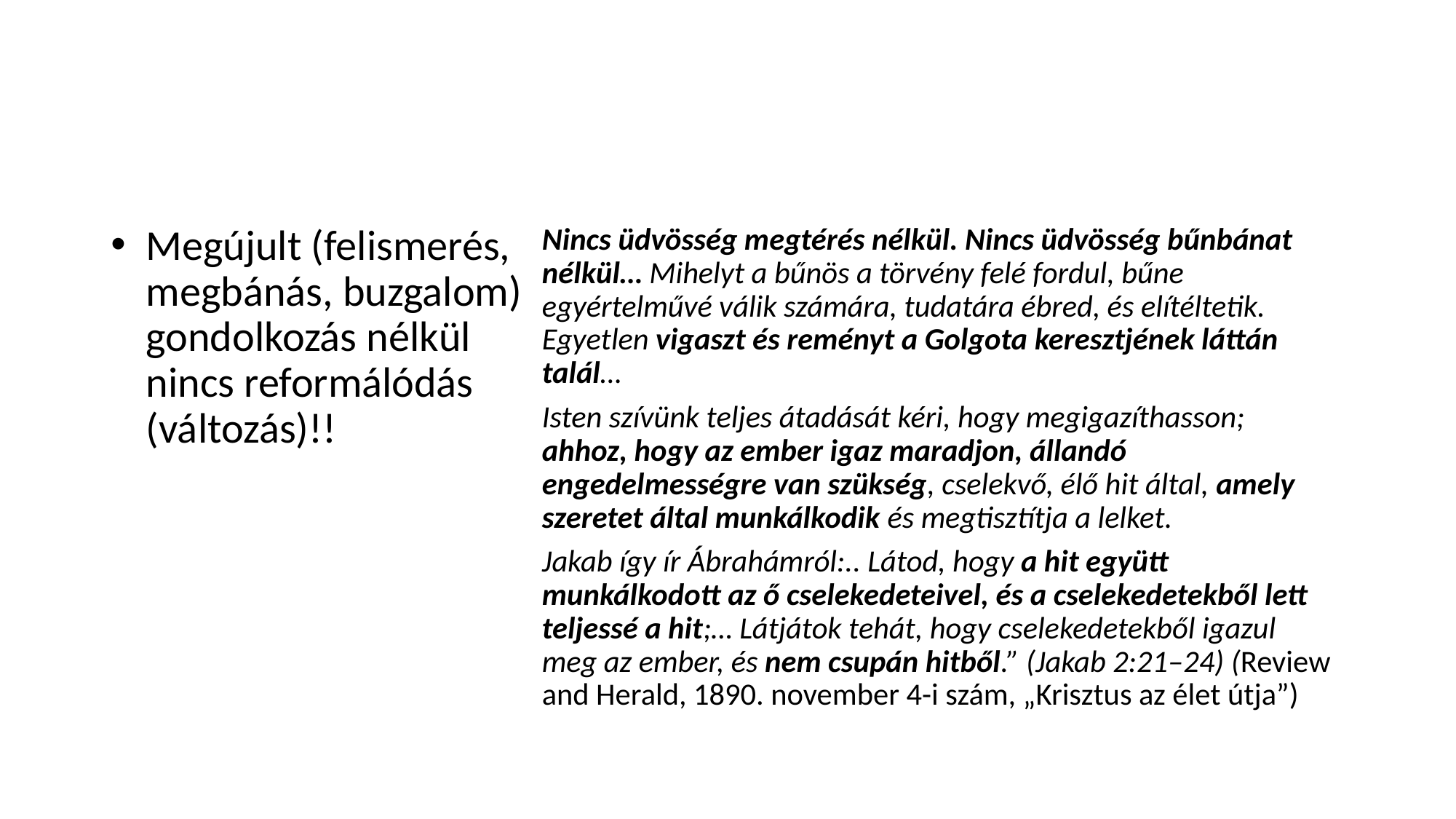

#
Megújult (felismerés, megbánás, buzgalom) gondolkozás nélkül nincs reformálódás (változás)!!
Nincs üdvösség megtérés nélkül. Nincs üdvösség bűnbánat nélkül… Mihelyt a bűnös a törvény felé fordul, bűne egyértelművé válik számára, tudatára ébred, és elítéltetik. Egyetlen vigaszt és reményt a Golgota keresztjének láttán talál…
Isten szívünk teljes átadását kéri, hogy megigazíthasson; ahhoz, hogy az ember igaz maradjon, állandó engedelmességre van szükség, cselekvő, élő hit által, amely szeretet által munkálkodik és megtisztítja a lelket.
Jakab így ír Ábrahámról:.. Látod, hogy a hit együtt munkálkodott az ő cselekedeteivel, és a cselekedetekből lett teljessé a hit;… Látjátok tehát, hogy cselekedetekből igazul meg az ember, és nem csupán hitből.” (Jakab 2:21–24) (Review and Herald, 1890. november 4-i szám, „Krisztus az élet útja”)